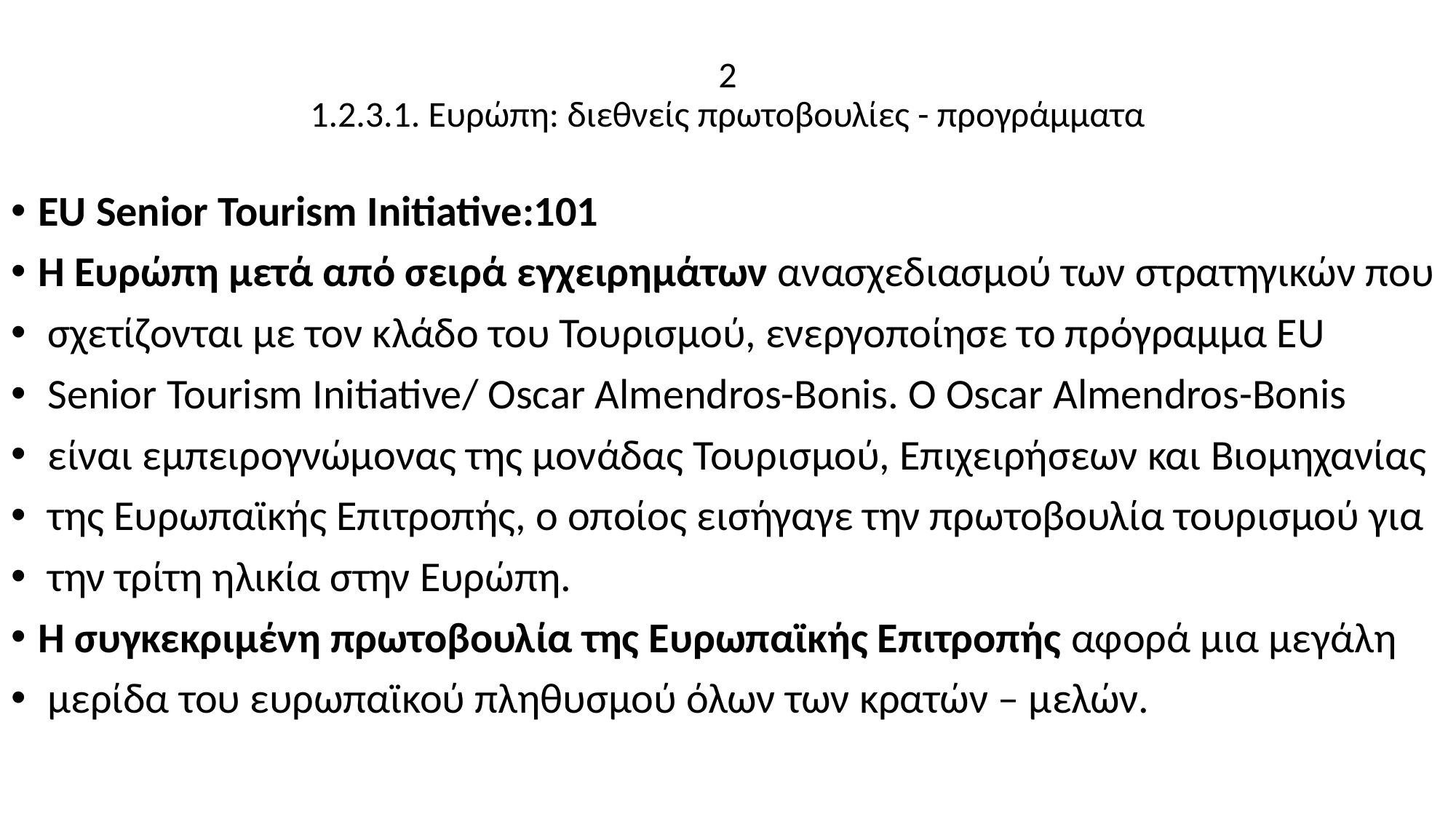

# 2 1.2.3.1. Ευρώπη: διεθνείς πρωτοβουλίες - προγράμματα
EU Senior Tourism Initiative:101
Η Ευρώπη μετά από σειρά εγχειρημάτων ανασχεδιασμού των στρατηγικών που
 σχετίζονται με τον κλάδο του Τουρισμού, ενεργοποίησε το πρόγραμμα EU
 Senior Tourism Initiative/ Oscar Almendros-Bonis. Ο Oscar Almendros-Bonis
 είναι εμπειρογνώμονας της μονάδας Τουρισμού, Επιχειρήσεων και Βιομηχανίας
 της Ευρωπαϊκής Επιτροπής, ο οποίος εισήγαγε την πρωτοβουλία τουρισμού για
 την τρίτη ηλικία στην Ευρώπη.
Η συγκεκριμένη πρωτοβουλία της Ευρωπαϊκής Επιτροπής αφορά μια μεγάλη
 μερίδα του ευρωπαϊκού πληθυσμού όλων των κρατών – μελών.